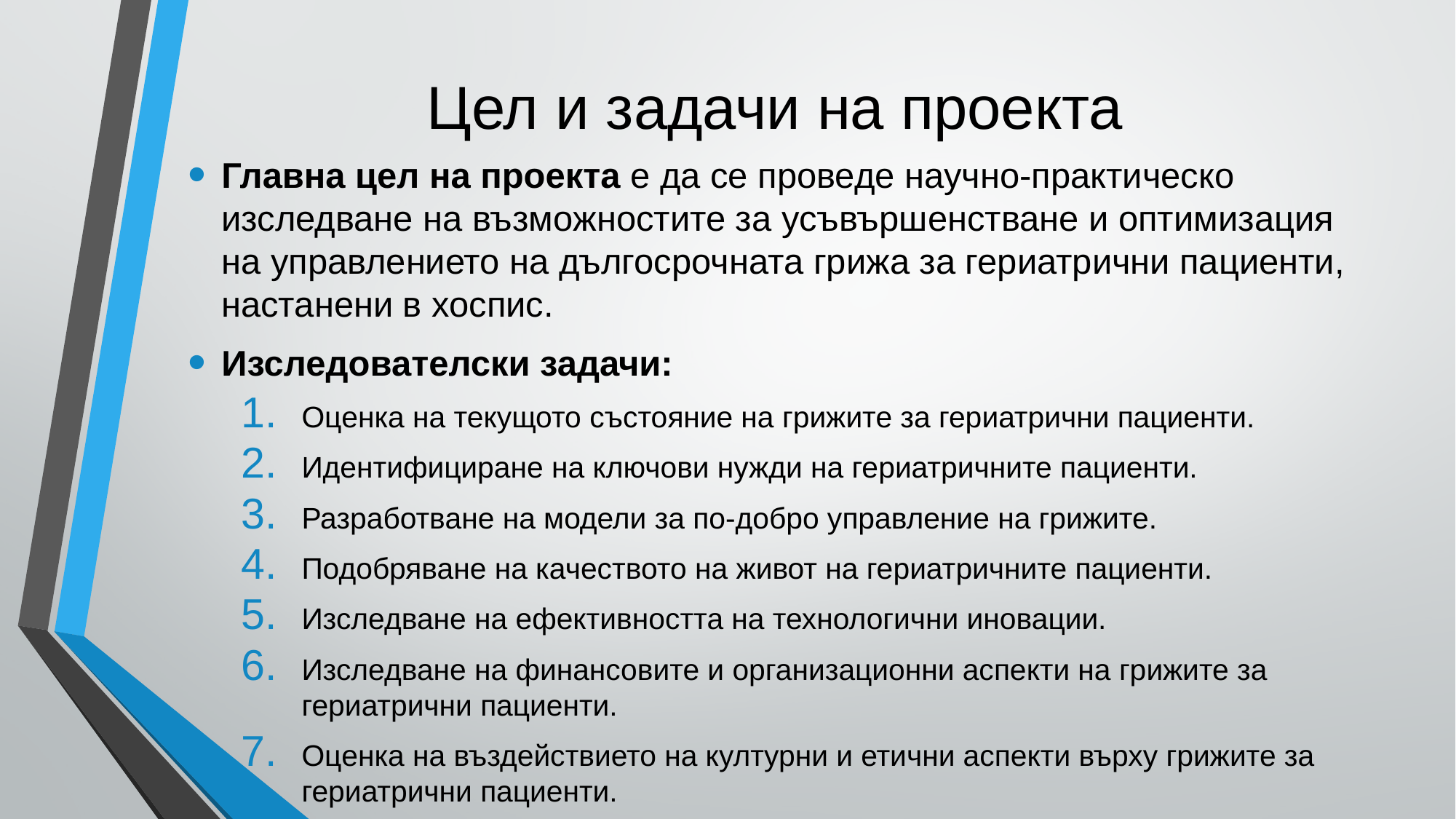

# Цел и задачи на проекта
Главна цел на проекта е да се проведе научно-практическо изследване на възможностите за усъвършенстване и оптимизация на управлението на дългосрочната грижа за гериатрични пациенти, настанени в хоспис.
Изследователски задачи:
Оценка на текущото състояние на грижите за гериатрични пациенти.
Идентифициране на ключови нужди на гериатричните пациенти.
Разработване на модели за по-добро управление на грижите.
Подобряване на качеството на живот на гериатричните пациенти.
Изследване на ефективността на технологични иновации.
Изследване на финансовите и организационни аспекти на грижите за гериатрични пациенти.
Оценка на въздействието на културни и етични аспекти върху грижите за гериатрични пациенти.